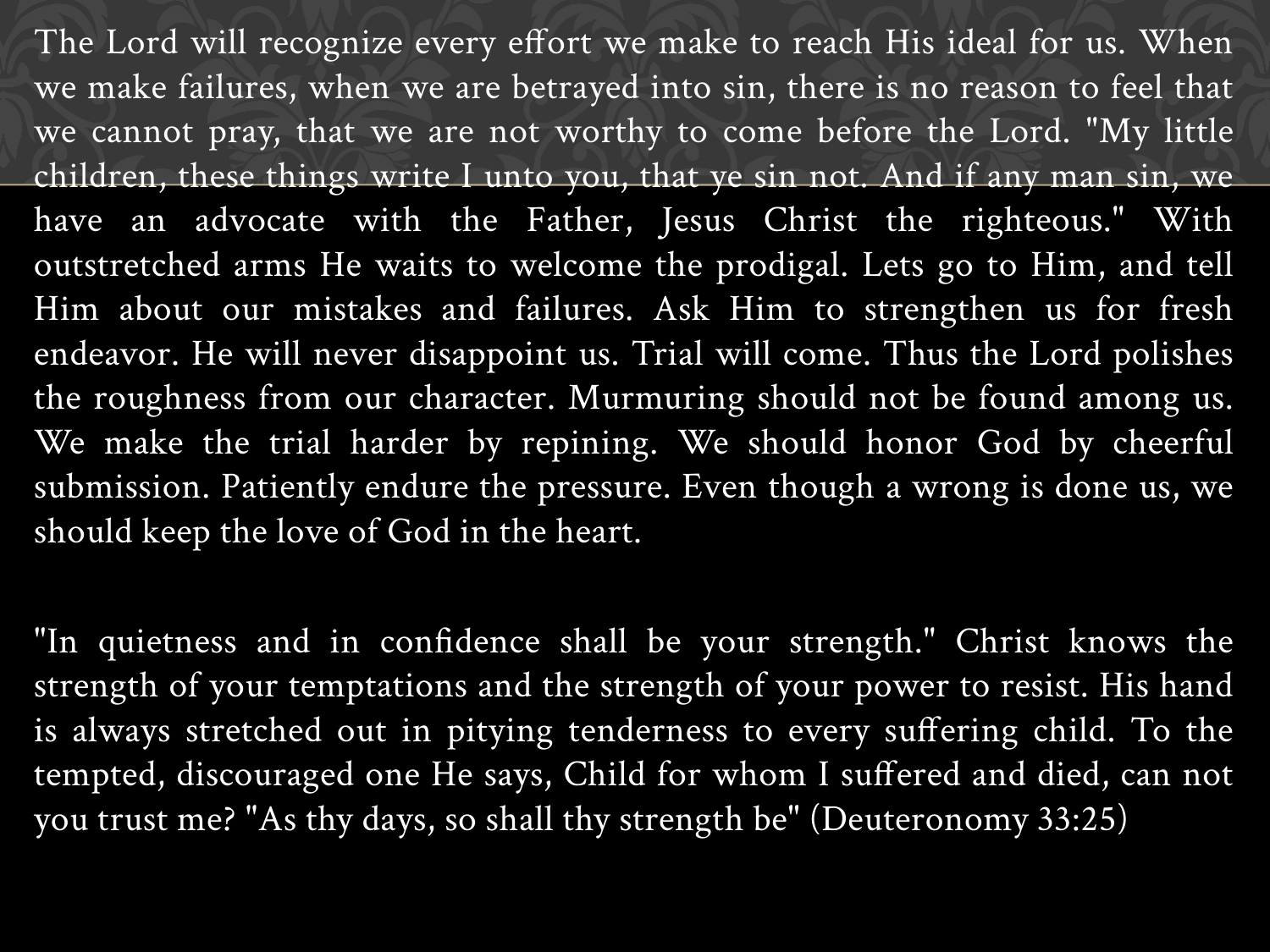

The Lord will recognize every effort we make to reach His ideal for us. When we make failures, when we are betrayed into sin, there is no reason to feel that we cannot pray, that we are not worthy to come before the Lord. "My little children, these things write I unto you, that ye sin not. And if any man sin, we have an advocate with the Father, Jesus Christ the righteous." With outstretched arms He waits to welcome the prodigal. Lets go to Him, and tell Him about our mistakes and failures. Ask Him to strengthen us for fresh endeavor. He will never disappoint us. Trial will come. Thus the Lord polishes the roughness from our character. Murmuring should not be found among us. We make the trial harder by repining. We should honor God by cheerful submission. Patiently endure the pressure. Even though a wrong is done us, we should keep the love of God in the heart.

"In quietness and in confidence shall be your strength." Christ knows the strength of your temptations and the strength of your power to resist. His hand is always stretched out in pitying tenderness to every suffering child. To the tempted, discouraged one He says, Child for whom I suffered and died, can not you trust me? "As thy days, so shall thy strength be" (Deuteronomy 33:25)